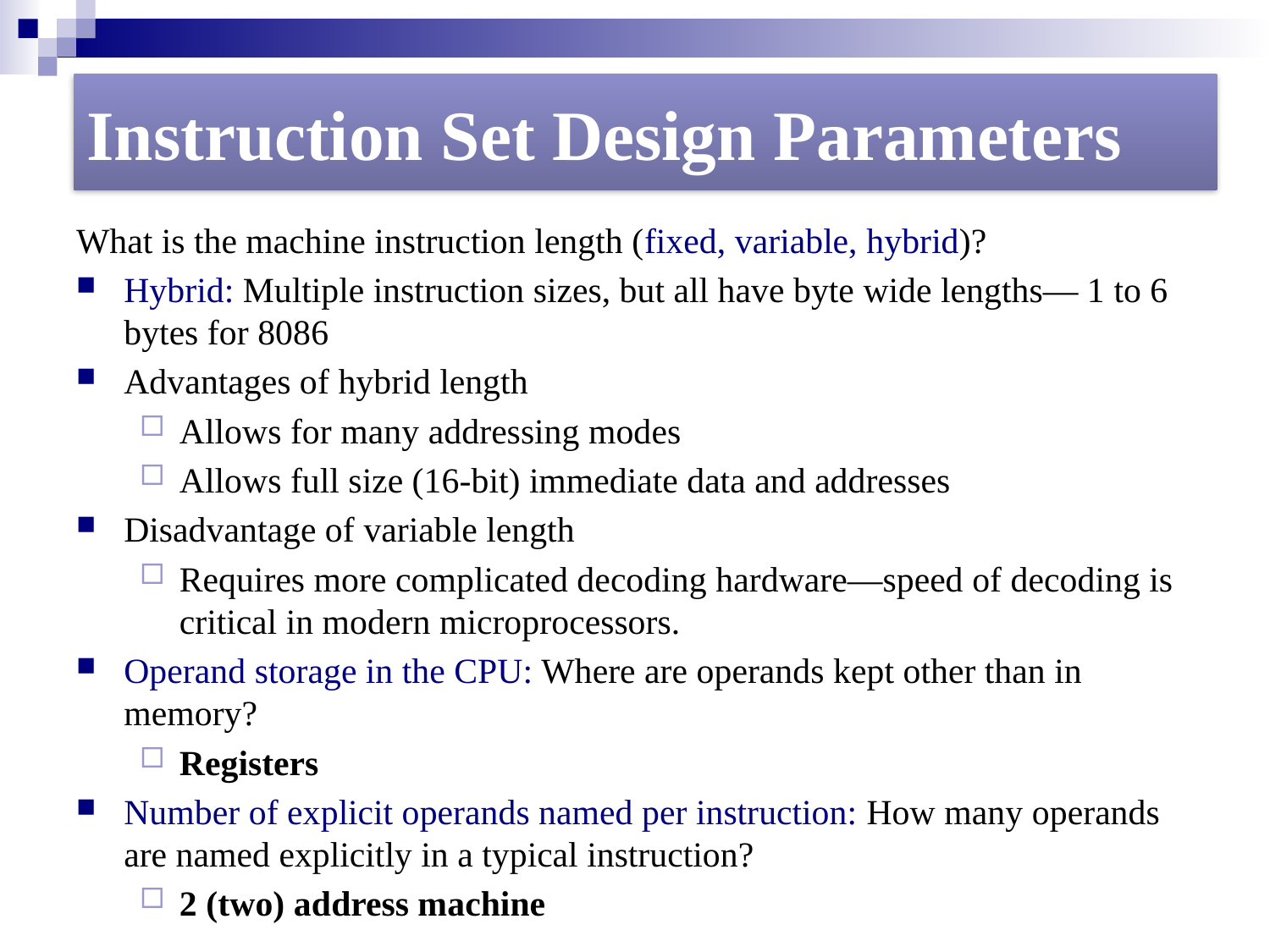

Instruction Set Design Parameters
What is the machine instruction length (fixed, variable, hybrid)?
Hybrid: Multiple instruction sizes, but all have byte wide lengths— 1 to 6 bytes for 8086
Advantages of hybrid length
Allows for many addressing modes
Allows full size (16-bit) immediate data and addresses
Disadvantage of variable length
Requires more complicated decoding hardware—speed of decoding is critical in modern microprocessors.
Operand storage in the CPU: Where are operands kept other than in memory?
Registers
Number of explicit operands named per instruction: How many operands are named explicitly in a typical instruction?
2 (two) address machine